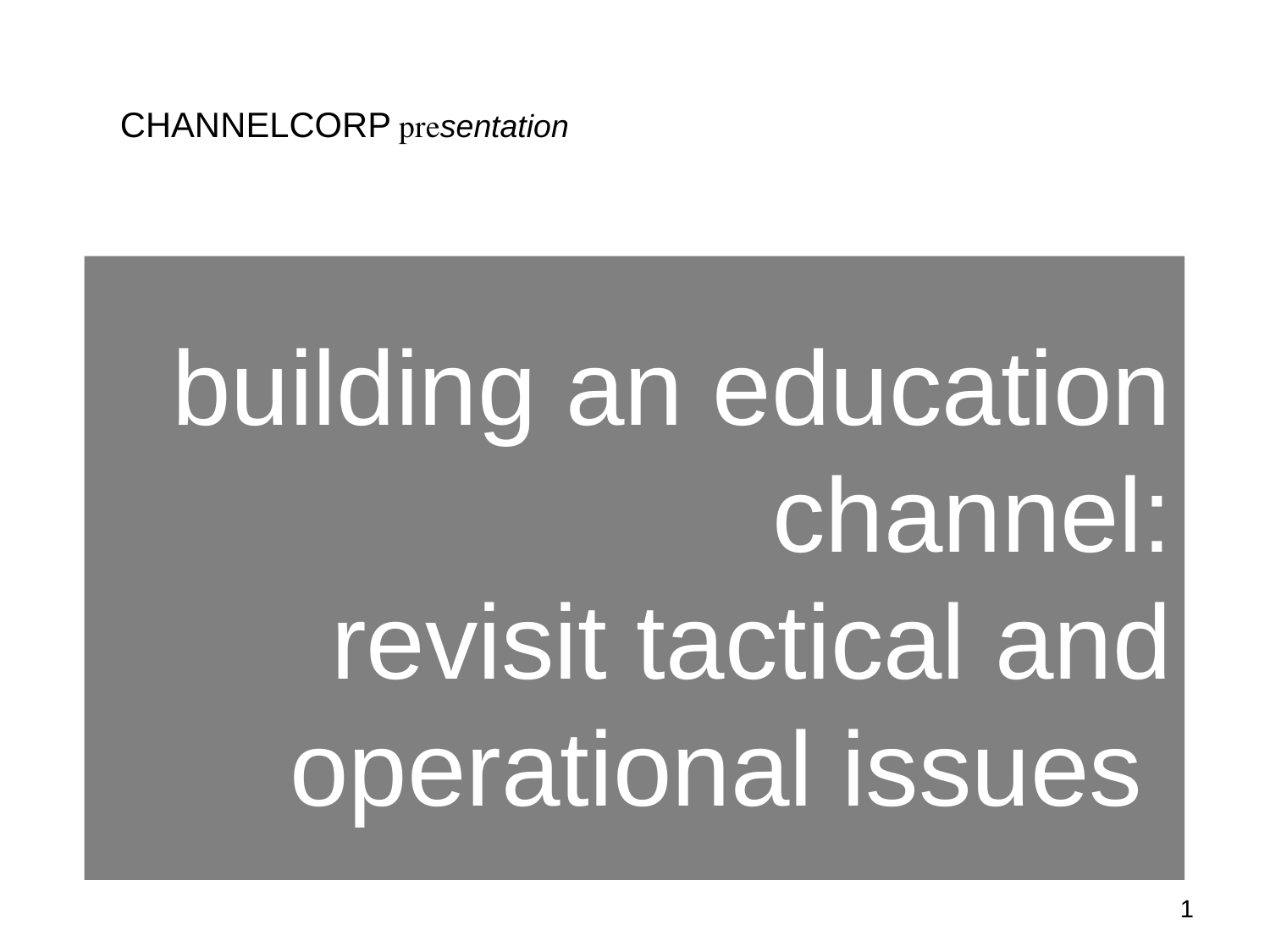

CHANNELCORP presentation
building an education channel:
revisit tactical and operational issues

1